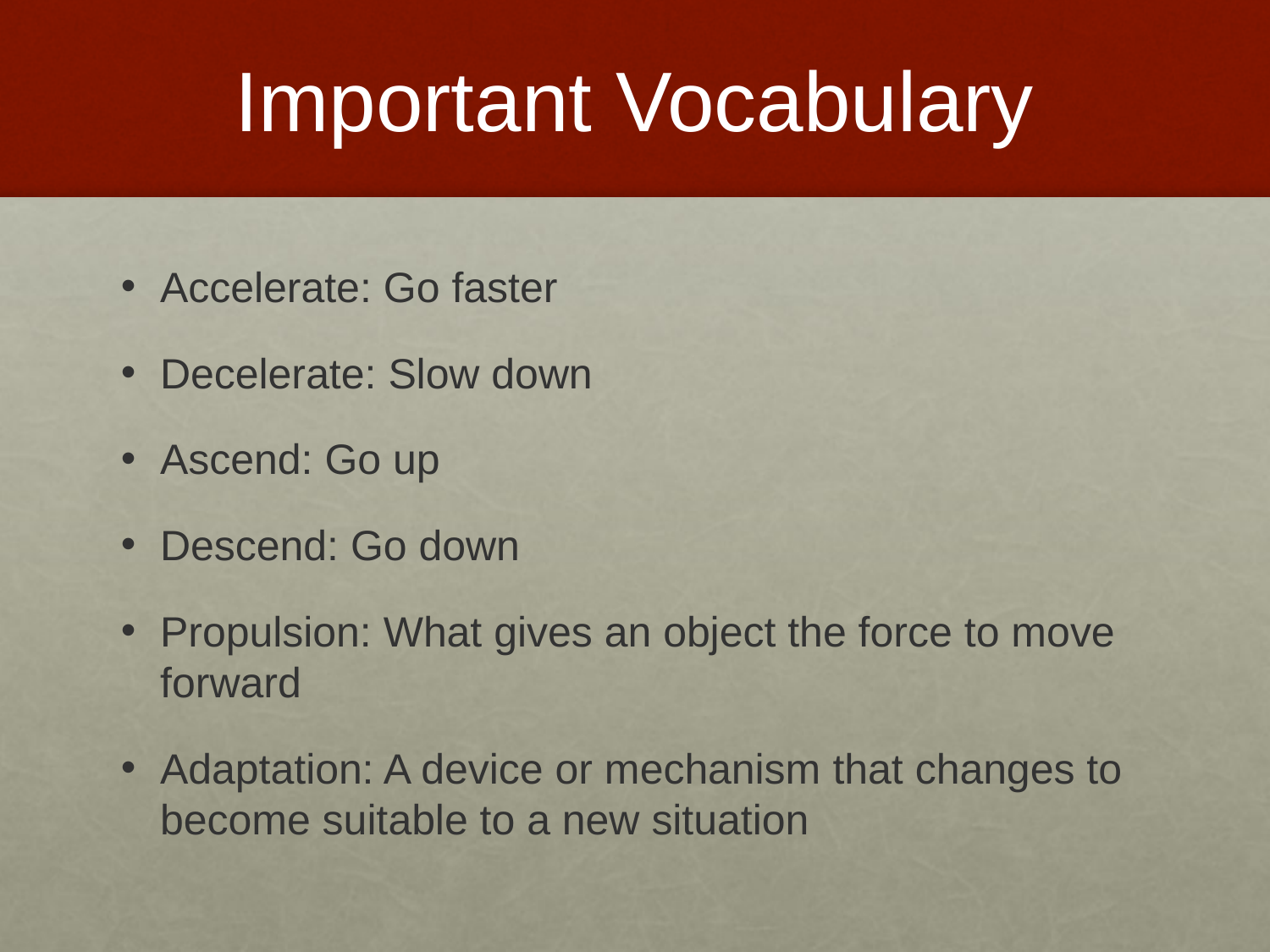

# Important Vocabulary
Accelerate: Go faster
Decelerate: Slow down
Ascend: Go up
Descend: Go down
Propulsion: What gives an object the force to move forward
Adaptation: A device or mechanism that changes to become suitable to a new situation